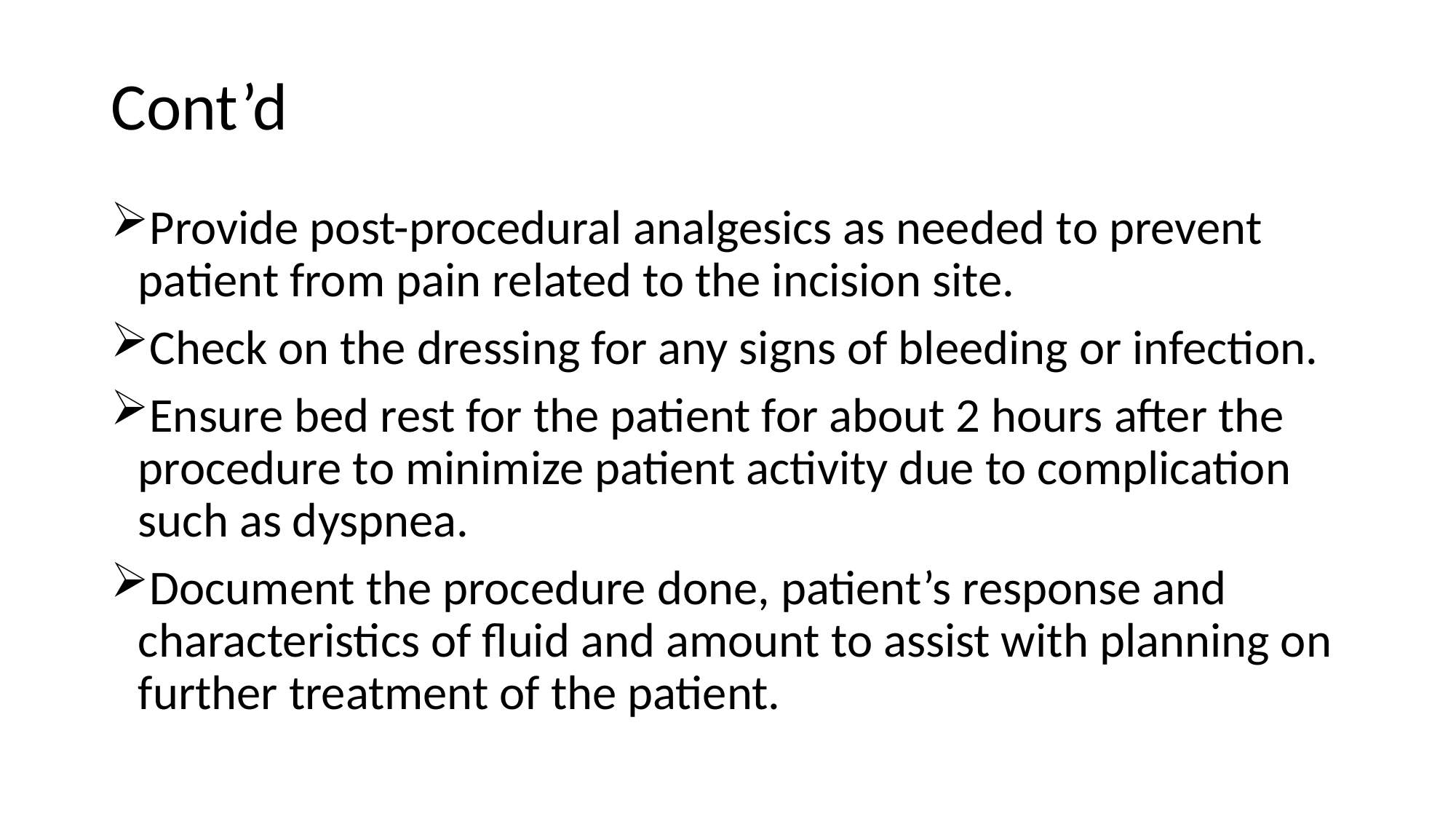

# Cont’d
Provide post-procedural analgesics as needed to prevent patient from pain related to the incision site.
Check on the dressing for any signs of bleeding or infection.
Ensure bed rest for the patient for about 2 hours after the procedure to minimize patient activity due to complication such as dyspnea.
Document the procedure done, patient’s response and characteristics of fluid and amount to assist with planning on further treatment of the patient.